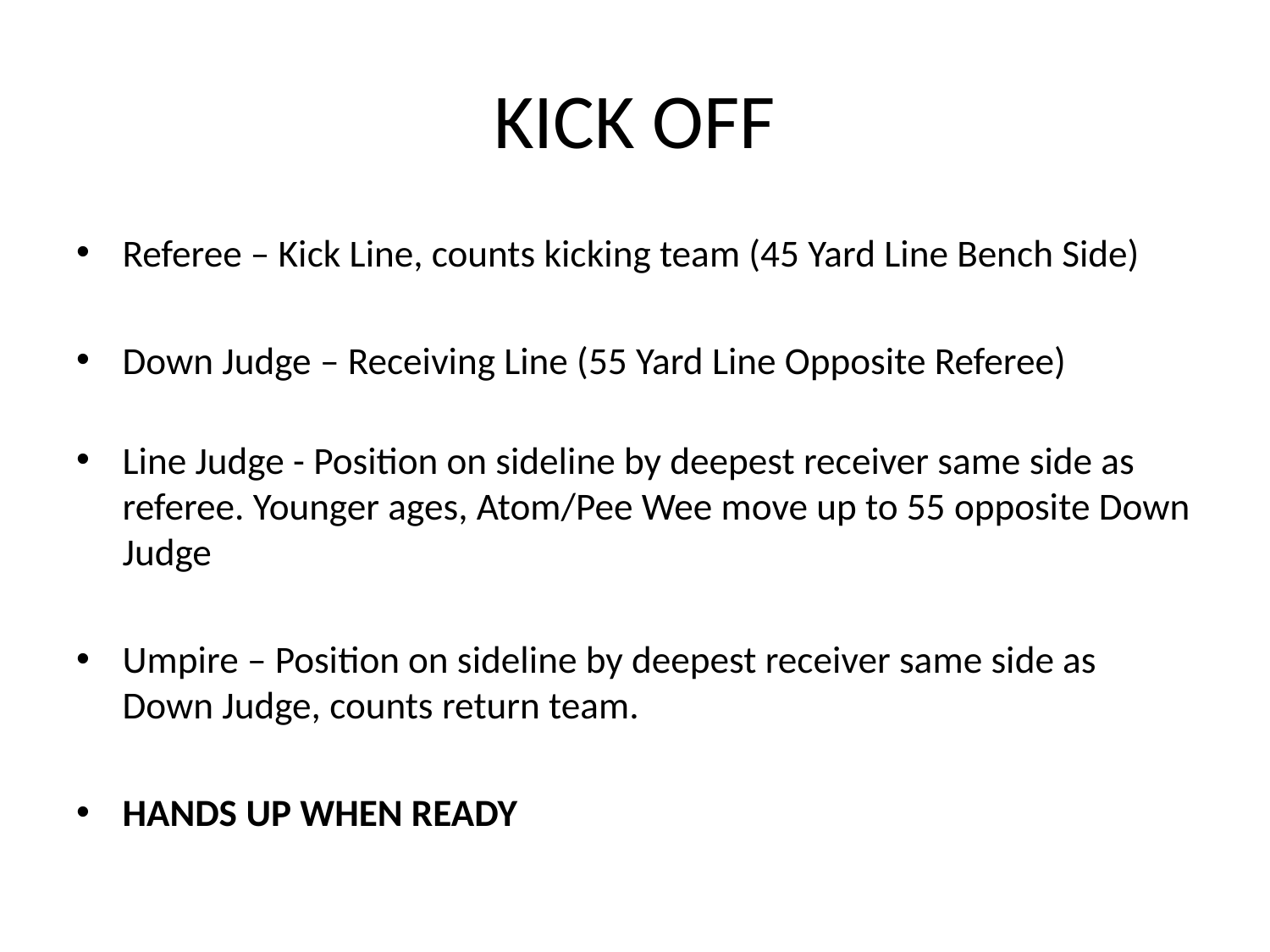

# KICK OFF
Referee – Kick Line, counts kicking team (45 Yard Line Bench Side)

Down Judge – Receiving Line (55 Yard Line Opposite Referee)
Line Judge - Position on sideline by deepest receiver same side as referee. Younger ages, Atom/Pee Wee move up to 55 opposite Down Judge

Umpire – Position on sideline by deepest receiver same side as Down Judge, counts return team.

HANDS UP WHEN READY